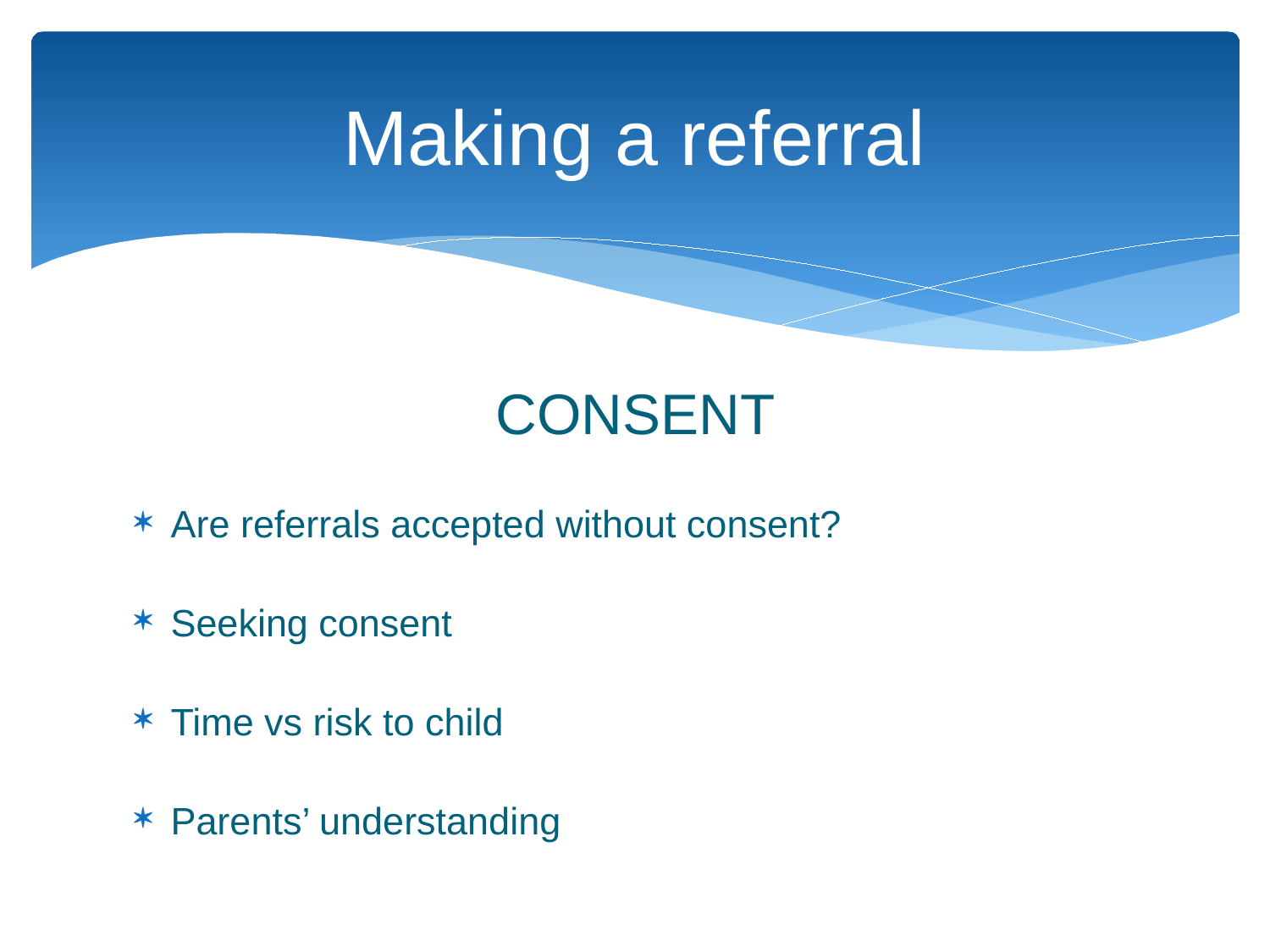

# Making a referral
CONSENT
Are referrals accepted without consent?
Seeking consent
Time vs risk to child
Parents’ understanding